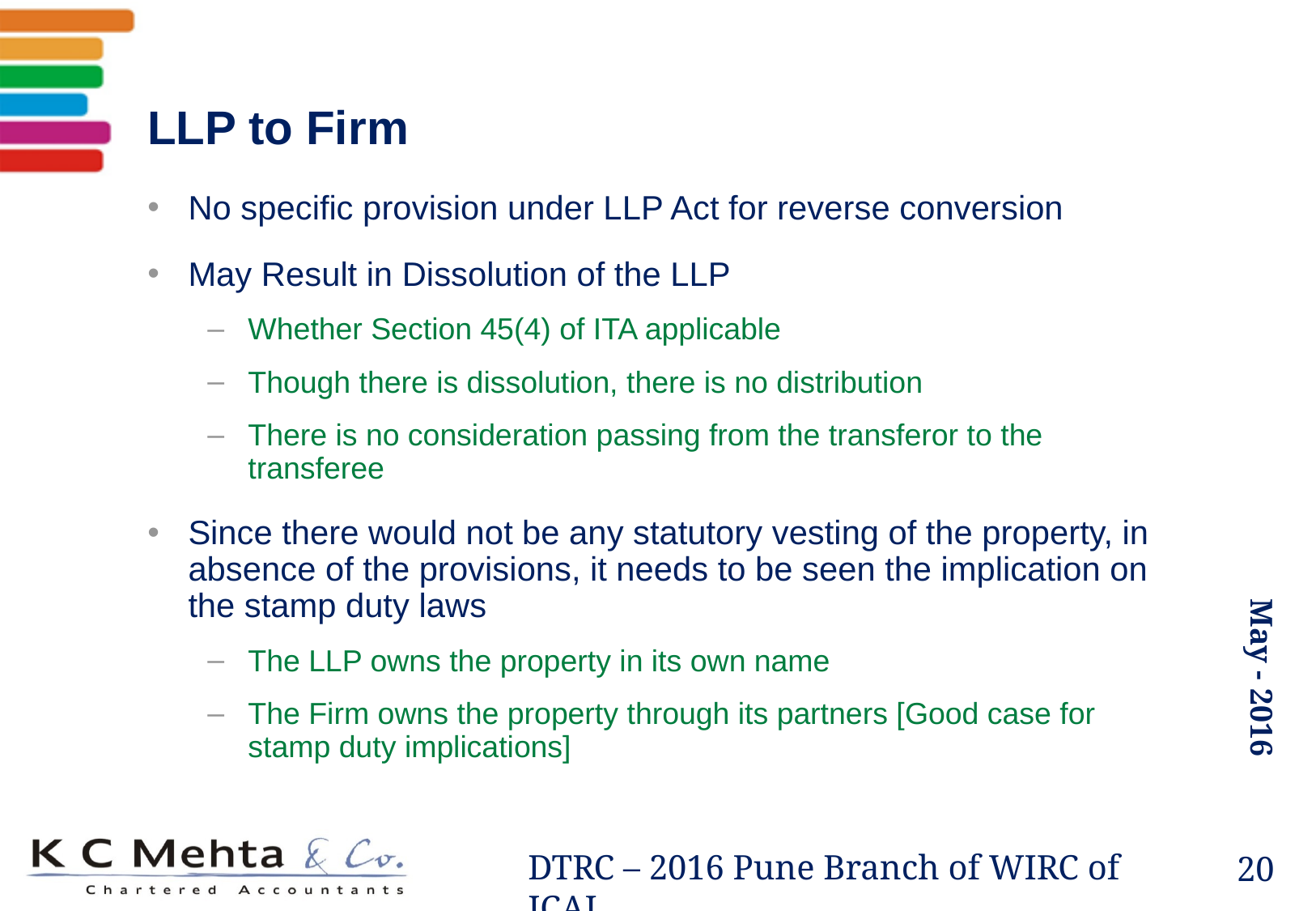

# LLP to Firm
No specific provision under LLP Act for reverse conversion
May Result in Dissolution of the LLP
Whether Section 45(4) of ITA applicable
Though there is dissolution, there is no distribution
There is no consideration passing from the transferor to the transferee
Since there would not be any statutory vesting of the property, in absence of the provisions, it needs to be seen the implication on the stamp duty laws
The LLP owns the property in its own name
The Firm owns the property through its partners [Good case for stamp duty implications]
20